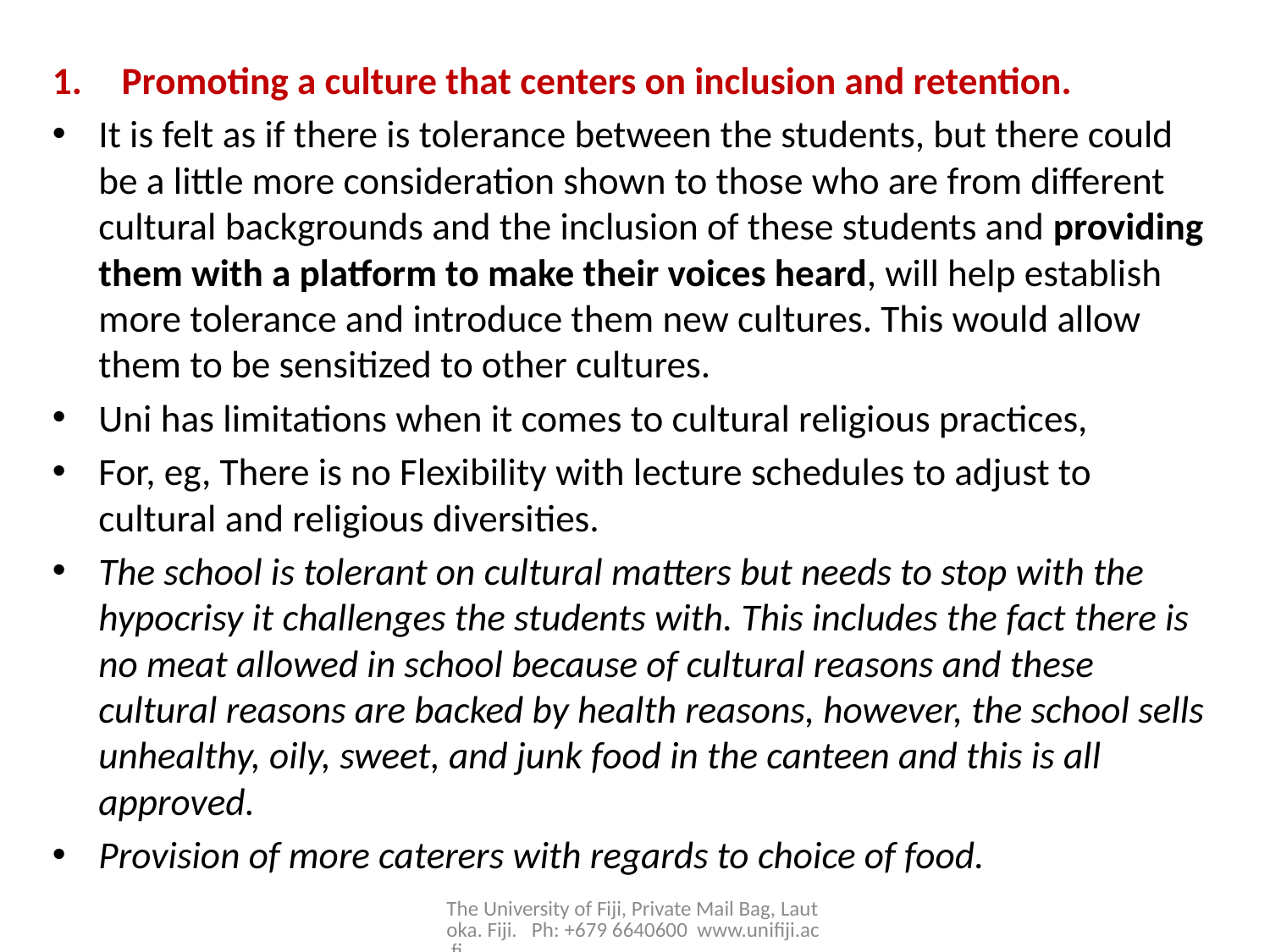

Promoting a culture that centers on inclusion and retention.
It is felt as if there is tolerance between the students, but there could be a little more consideration shown to those who are from different cultural backgrounds and the inclusion of these students and providing them with a platform to make their voices heard, will help establish more tolerance and introduce them new cultures. This would allow them to be sensitized to other cultures.
Uni has limitations when it comes to cultural religious practices,
For, eg, There is no Flexibility with lecture schedules to adjust to cultural and religious diversities.
The school is tolerant on cultural matters but needs to stop with the hypocrisy it challenges the students with. This includes the fact there is no meat allowed in school because of cultural reasons and these cultural reasons are backed by health reasons, however, the school sells unhealthy, oily, sweet, and junk food in the canteen and this is all approved.
Provision of more caterers with regards to choice of food.

The University of Fiji, Private Mail Bag, Lautoka. Fiji.   Ph: +679 6640600  www.unifiji.ac.fj